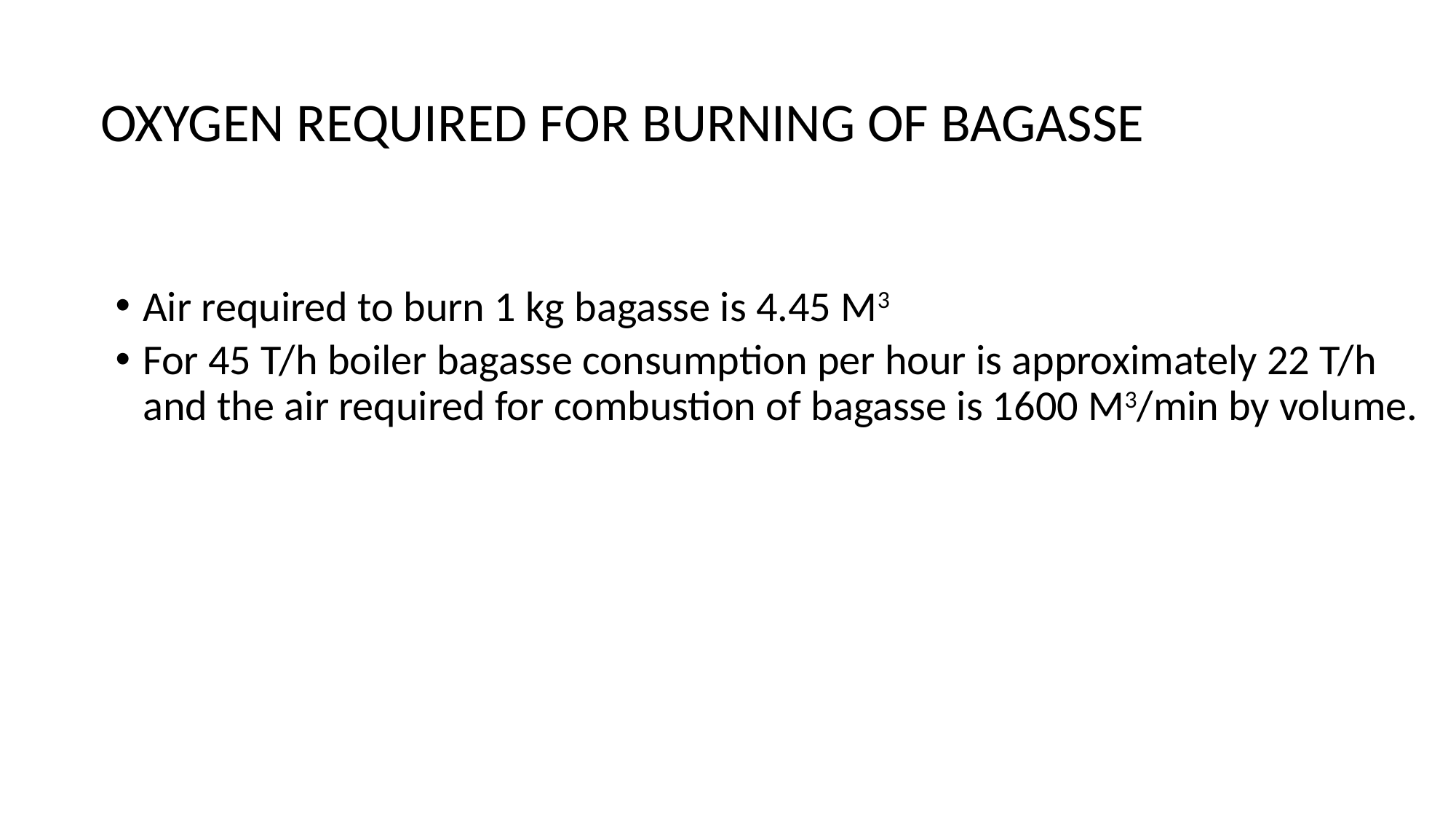

# OXYGEN REQUIRED FOR BURNING OF BAGASSE

Air required to burn 1 kg bagasse is 4.45 M3
For 45 T/h boiler bagasse consumption per hour is approximately 22 T/h and the air required for combustion of bagasse is 1600 M3/min by volume.